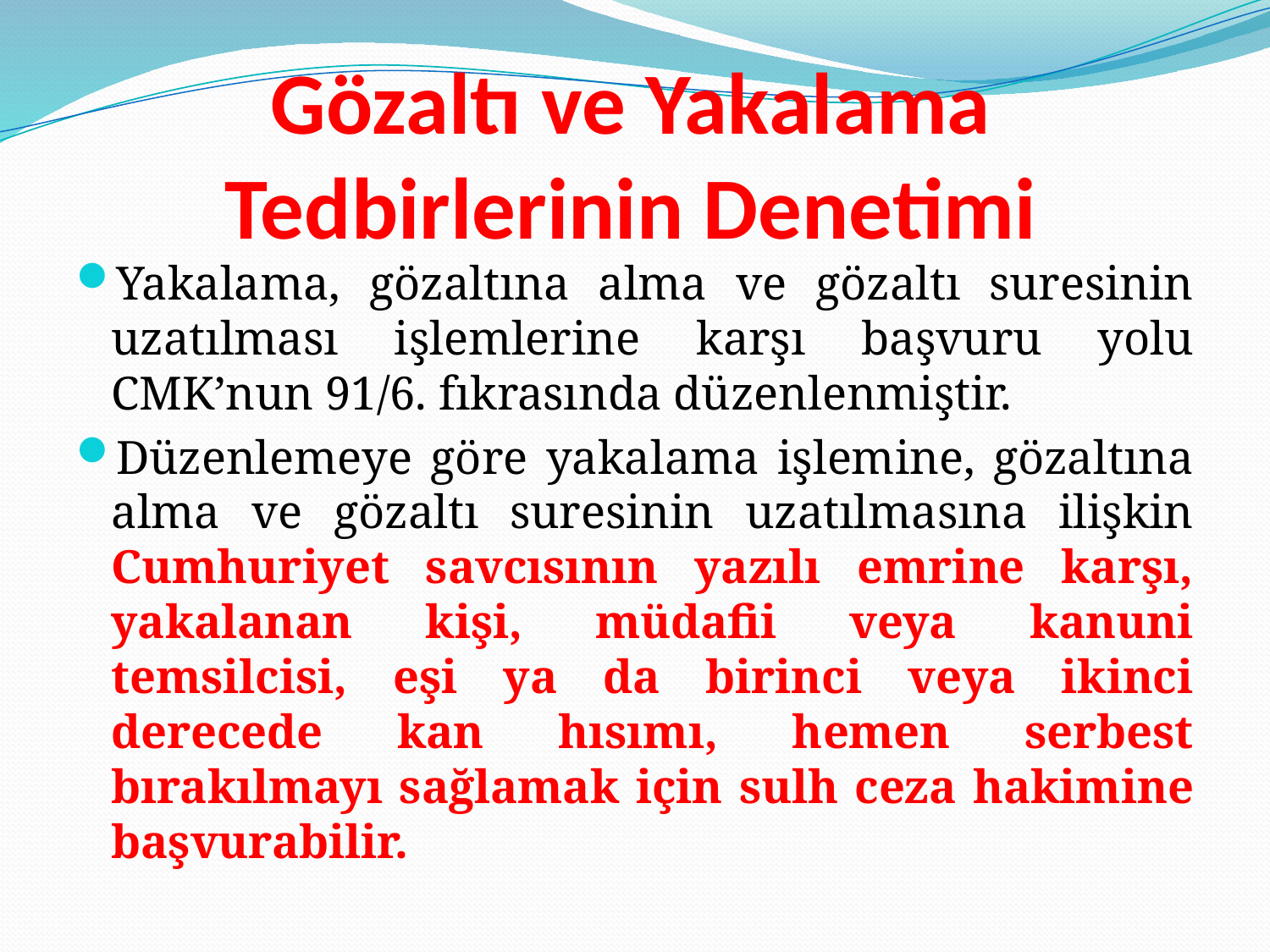

# Gözaltı ve Yakalama Tedbirlerinin Denetimi
Yakalama, gözaltına alma ve gözaltı suresinin uzatılması işlemlerine karşı başvuru yolu CMK’nun 91/6. fıkrasında düzenlenmiştir.
Düzenlemeye göre yakalama işlemine, gözaltına alma ve gözaltı suresinin uzatılmasına ilişkin Cumhuriyet savcısının yazılı emrine karşı, yakalanan kişi, müdafii veya kanuni temsilcisi, eşi ya da birinci veya ikinci derecede kan hısımı, hemen serbest bırakılmayı sağlamak için sulh ceza hakimine başvurabilir.